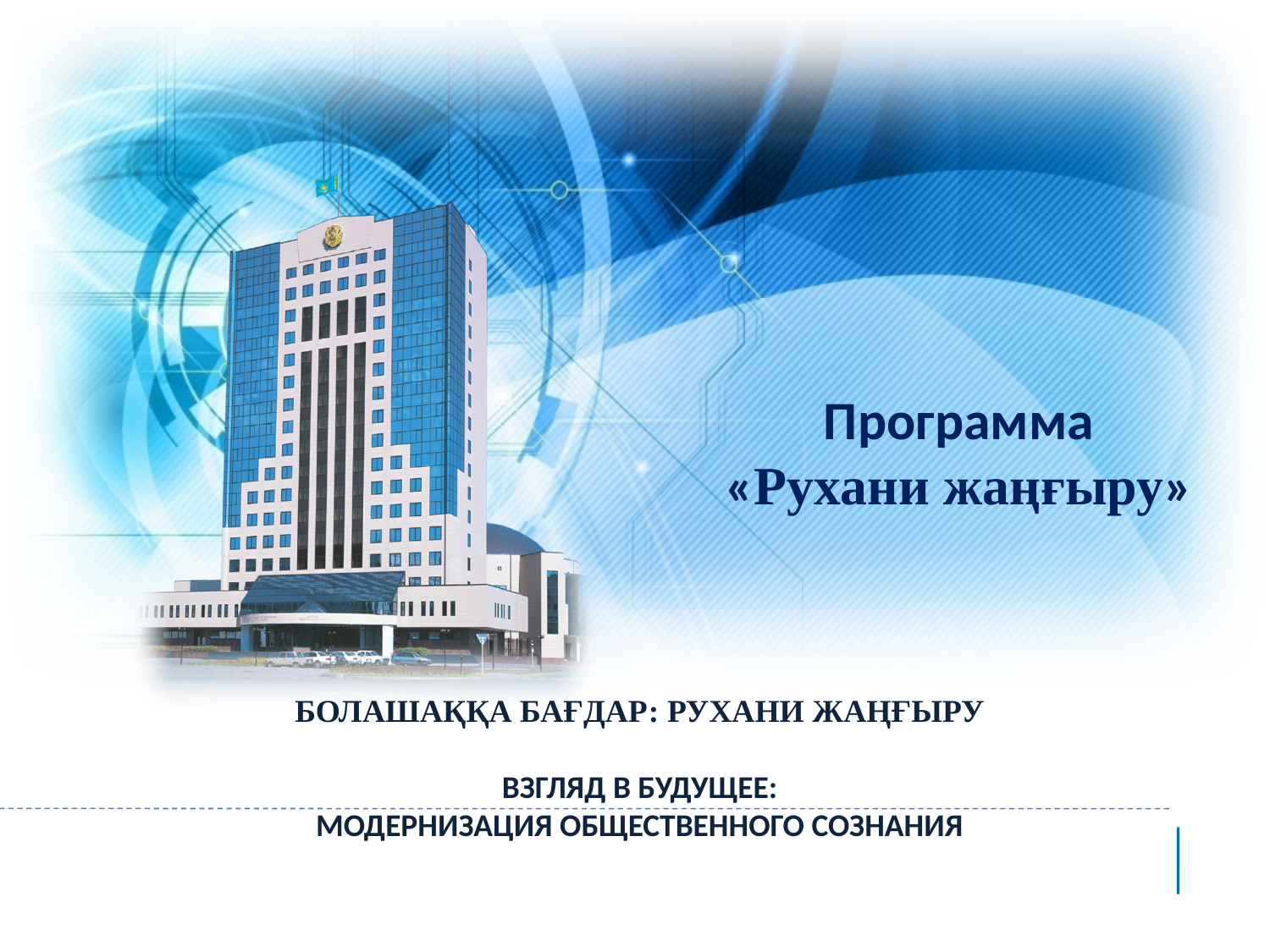

Программа
«Рухани жаңғыру»

БОЛАШАҚҚА БАҒДАР: РУХАНИ ЖАҢҒЫРУ

ВЗГЛЯД В БУДУЩЕЕ:
МОДЕРНИЗАЦИЯ ОБЩЕСТВЕННОГО СОЗНАНИЯ